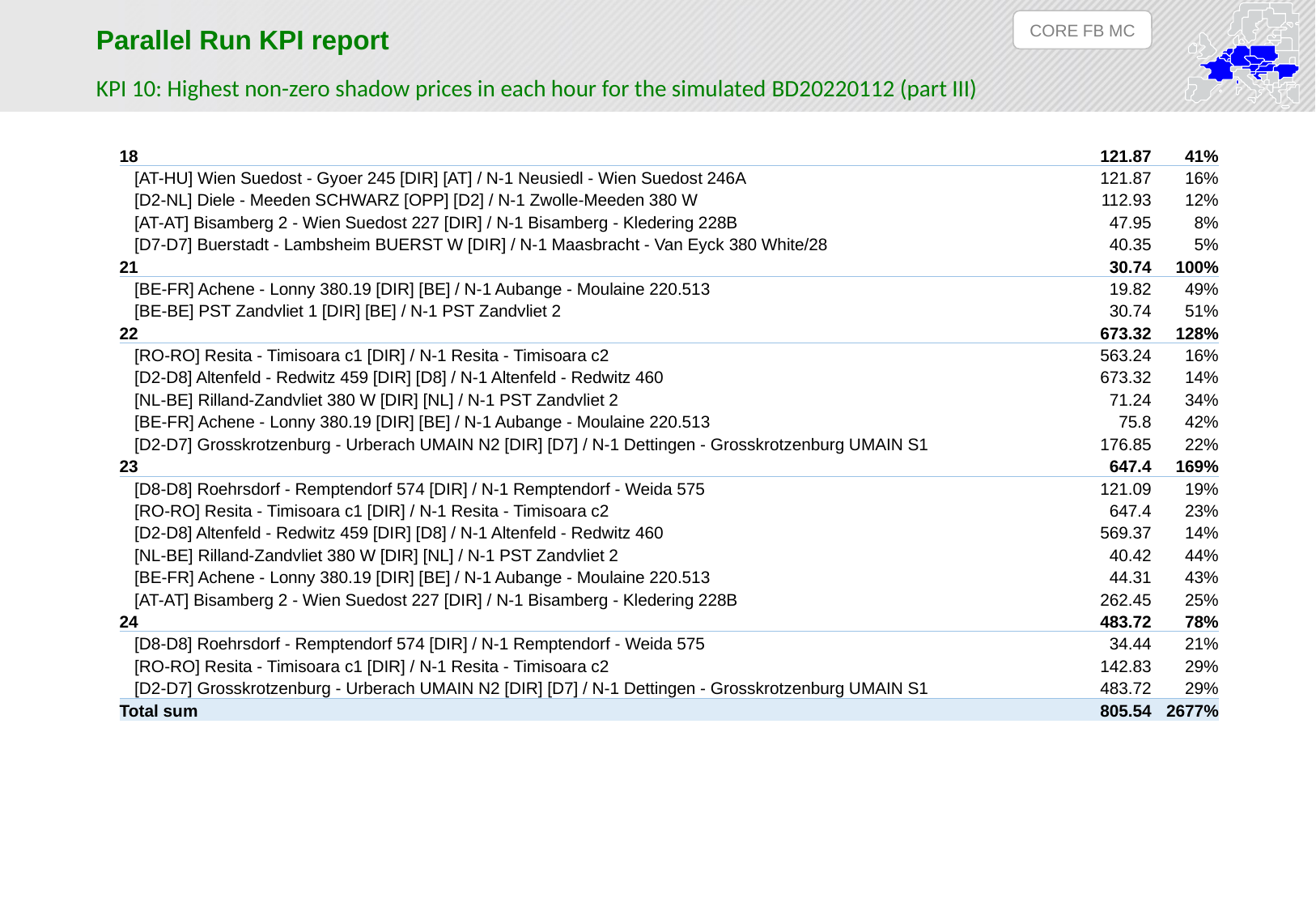

CORE FB MC
Parallel Run KPI report
KPI 10: Highest non-zero shadow prices in each hour for the simulated BD20220112 (part III)
| 18 | 121.87 | 41% |
| --- | --- | --- |
| [AT-HU] Wien Suedost - Gyoer 245 [DIR] [AT] / N-1 Neusiedl - Wien Suedost 246A | 121.87 | 16% |
| [D2-NL] Diele - Meeden SCHWARZ [OPP] [D2] / N-1 Zwolle-Meeden 380 W | 112.93 | 12% |
| [AT-AT] Bisamberg 2 - Wien Suedost 227 [DIR] / N-1 Bisamberg - Kledering 228B | 47.95 | 8% |
| [D7-D7] Buerstadt - Lambsheim BUERST W [DIR] / N-1 Maasbracht - Van Eyck 380 White/28 | 40.35 | 5% |
| 21 | 30.74 | 100% |
| [BE-FR] Achene - Lonny 380.19 [DIR] [BE] / N-1 Aubange - Moulaine 220.513 | 19.82 | 49% |
| [BE-BE] PST Zandvliet 1 [DIR] [BE] / N-1 PST Zandvliet 2 | 30.74 | 51% |
| 22 | 673.32 | 128% |
| [RO-RO] Resita - Timisoara c1 [DIR] / N-1 Resita - Timisoara c2 | 563.24 | 16% |
| [D2-D8] Altenfeld - Redwitz 459 [DIR] [D8] / N-1 Altenfeld - Redwitz 460 | 673.32 | 14% |
| [NL-BE] Rilland-Zandvliet 380 W [DIR] [NL] / N-1 PST Zandvliet 2 | 71.24 | 34% |
| [BE-FR] Achene - Lonny 380.19 [DIR] [BE] / N-1 Aubange - Moulaine 220.513 | 75.8 | 42% |
| [D2-D7] Grosskrotzenburg - Urberach UMAIN N2 [DIR] [D7] / N-1 Dettingen - Grosskrotzenburg UMAIN S1 | 176.85 | 22% |
| 23 | 647.4 | 169% |
| [D8-D8] Roehrsdorf - Remptendorf 574 [DIR] / N-1 Remptendorf - Weida 575 | 121.09 | 19% |
| [RO-RO] Resita - Timisoara c1 [DIR] / N-1 Resita - Timisoara c2 | 647.4 | 23% |
| [D2-D8] Altenfeld - Redwitz 459 [DIR] [D8] / N-1 Altenfeld - Redwitz 460 | 569.37 | 14% |
| [NL-BE] Rilland-Zandvliet 380 W [DIR] [NL] / N-1 PST Zandvliet 2 | 40.42 | 44% |
| [BE-FR] Achene - Lonny 380.19 [DIR] [BE] / N-1 Aubange - Moulaine 220.513 | 44.31 | 43% |
| [AT-AT] Bisamberg 2 - Wien Suedost 227 [DIR] / N-1 Bisamberg - Kledering 228B | 262.45 | 25% |
| 24 | 483.72 | 78% |
| [D8-D8] Roehrsdorf - Remptendorf 574 [DIR] / N-1 Remptendorf - Weida 575 | 34.44 | 21% |
| [RO-RO] Resita - Timisoara c1 [DIR] / N-1 Resita - Timisoara c2 | 142.83 | 29% |
| [D2-D7] Grosskrotzenburg - Urberach UMAIN N2 [DIR] [D7] / N-1 Dettingen - Grosskrotzenburg UMAIN S1 | 483.72 | 29% |
| Total sum | 805.54 | 2677% |